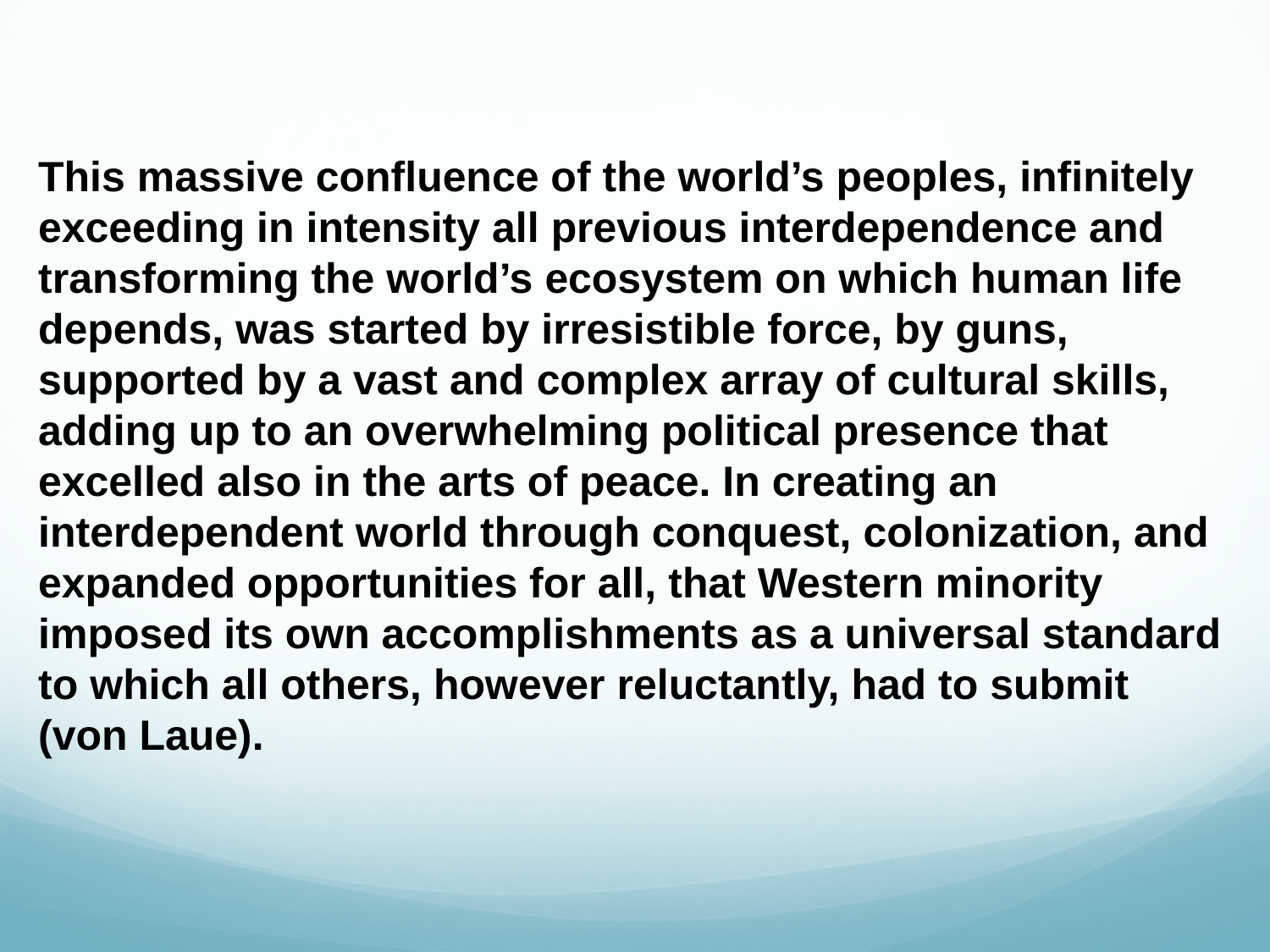

This massive confluence of the world’s peoples, infinitely exceeding in intensity all previous interdependence and transforming the world’s ecosystem on which human life depends, was started by irresistible force, by guns, supported by a vast and complex array of cultural skills, adding up to an overwhelming political presence that excelled also in the arts of peace. In creating an interdependent world through conquest, colonization, and expanded opportunities for all, that Western minority imposed its own accomplishments as a universal standard to which all others, however reluctantly, had to submit
(von Laue).